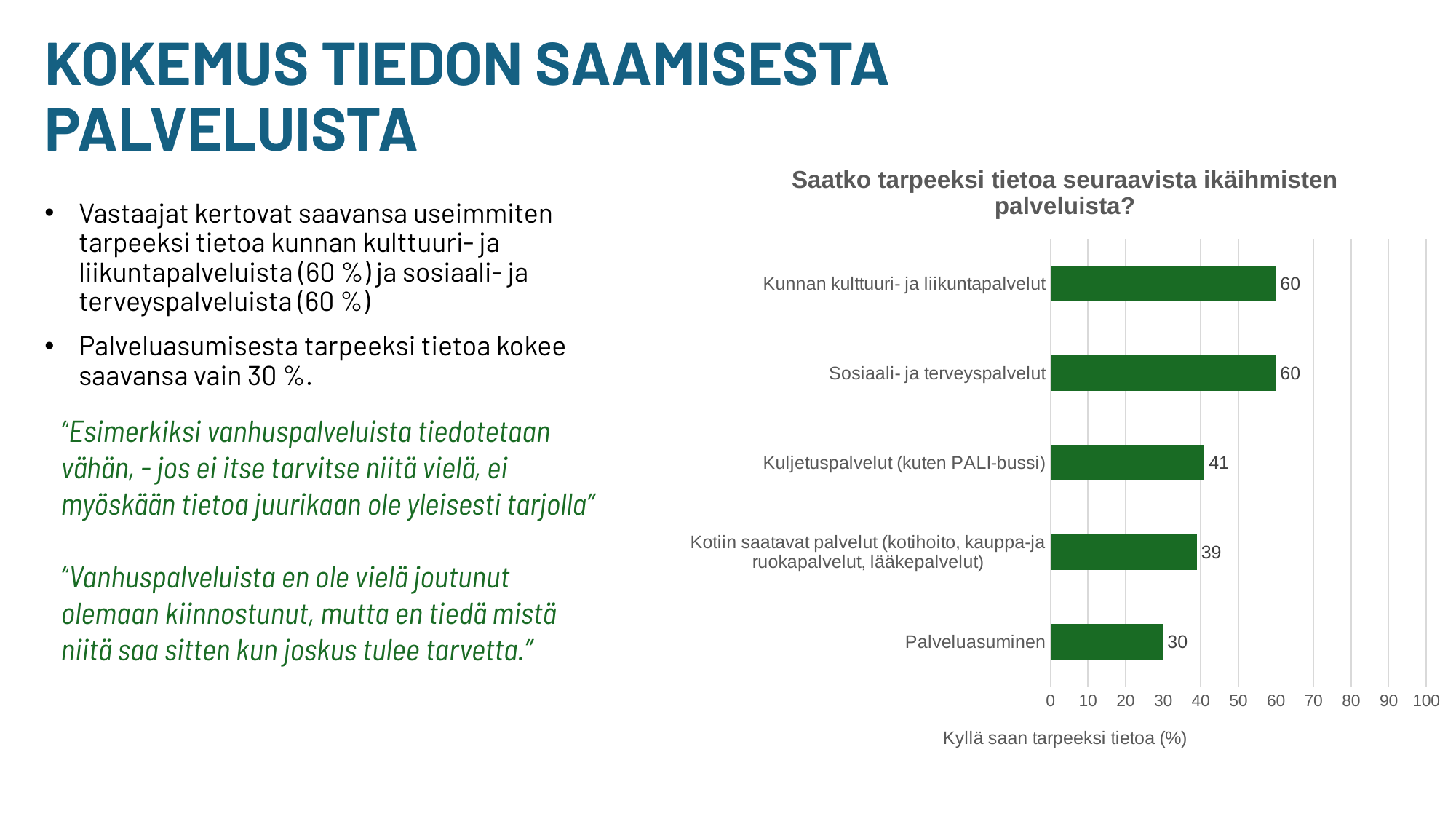

# KOKEMUS TIEDON SAAMISESTA PALVELUISTA

### Chart: Saatko tarpeeksi tietoa seuraavista ikäihmisten palveluista?

| Category |  |
|---|---|
| Palveluasuminen | 30.0 |
| Kotiin saatavat palvelut (kotihoito, kauppa-ja ruokapalvelut, lääkepalvelut) | 39.0 |
| Kuljetuspalvelut (kuten PALI-bussi) | 41.0 |
| Sosiaali- ja terveyspalvelut | 60.0 |
| Kunnan kulttuuri- ja liikuntapalvelut | 60.0 |
Vastaajat kertovat saavansa useimmiten tarpeeksi tietoa kunnan kulttuuri- ja liikuntapalveluista (60 %) ja sosiaali- ja terveyspalveluista (60 %)
Palveluasumisesta tarpeeksi tietoa kokee saavansa vain 30 %.
”Esimerkiksi vanhuspalveluista tiedotetaan vähän, - jos ei itse tarvitse niitä vielä, ei myöskään tietoa juurikaan ole yleisesti tarjolla”

”Vanhuspalveluista en ole vielä joutunut olemaan kiinnostunut, mutta en tiedä mistä niitä saa sitten kun joskus tulee tarvetta.”